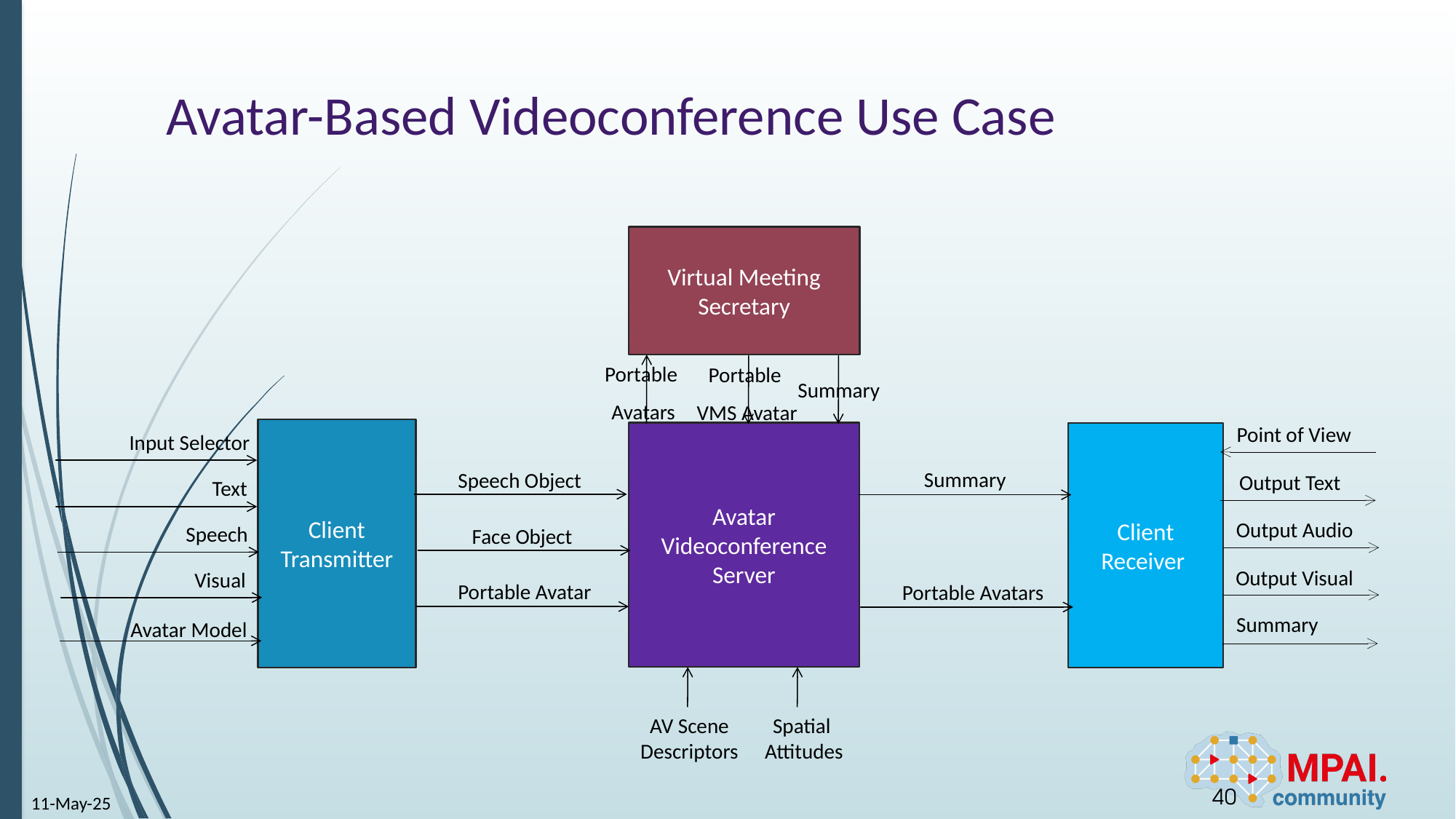

# Avatar-Based Videoconference Use Case
Virtual Meeting Secretary
Portable
Avatars
Portable
VMS Avatar
Summary
Point of View
Client Transmitter
Avatar Videoconference Server
Client Receiver
Input Selector
Summary
Speech Object
Output Text
Text
Face Object
Output Audio
Speech
Output Visual
Portable Avatar
Portable Avatars
Visual
Summary
Avatar Model
AV Scene
Descriptors
Spatial
Attitudes
40
11-May-25